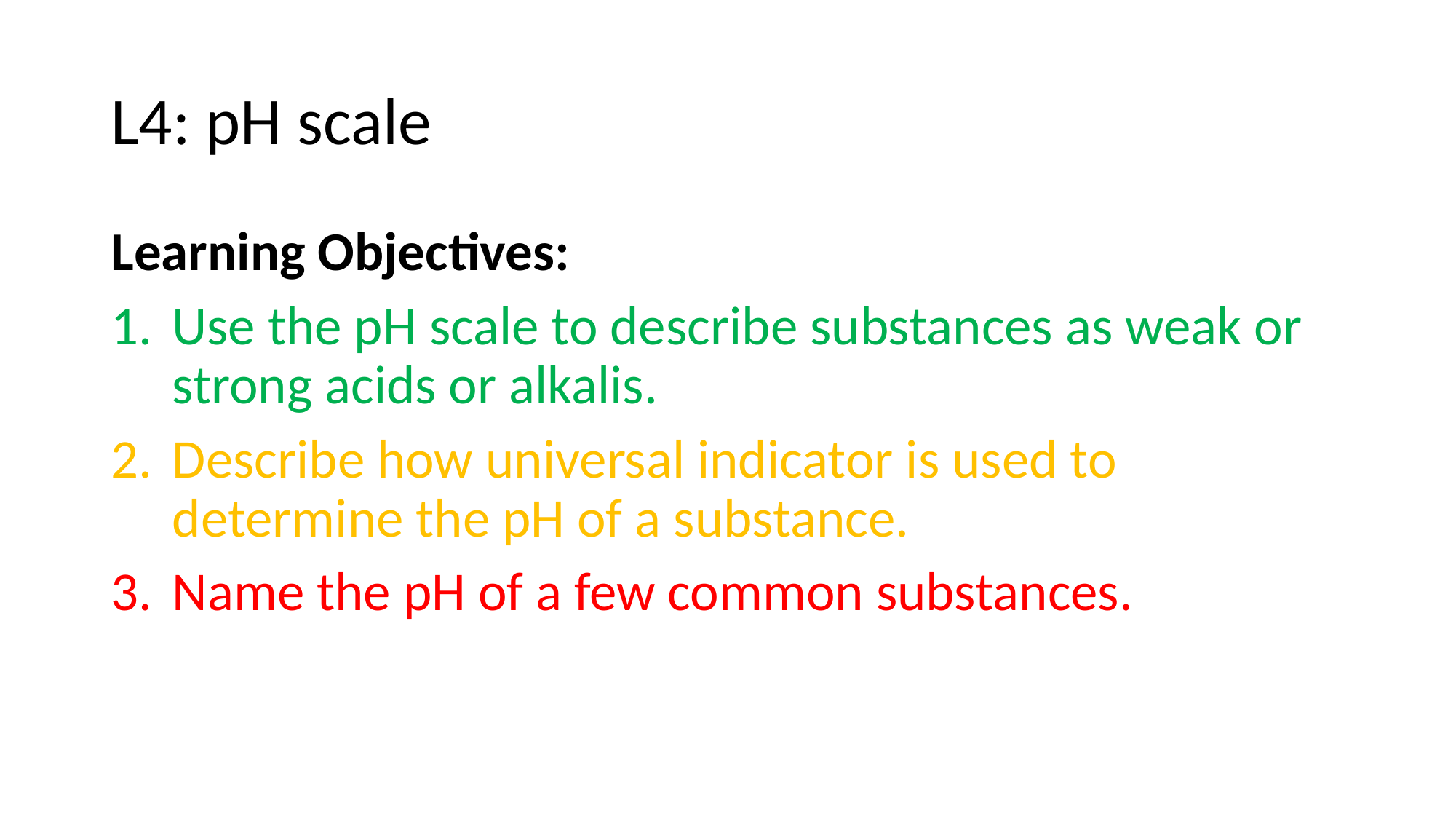

# L4: pH scale
Learning Objectives:
Use the pH scale to describe substances as weak or strong acids or alkalis.
Describe how universal indicator is used to determine the pH of a substance.
Name the pH of a few common substances.